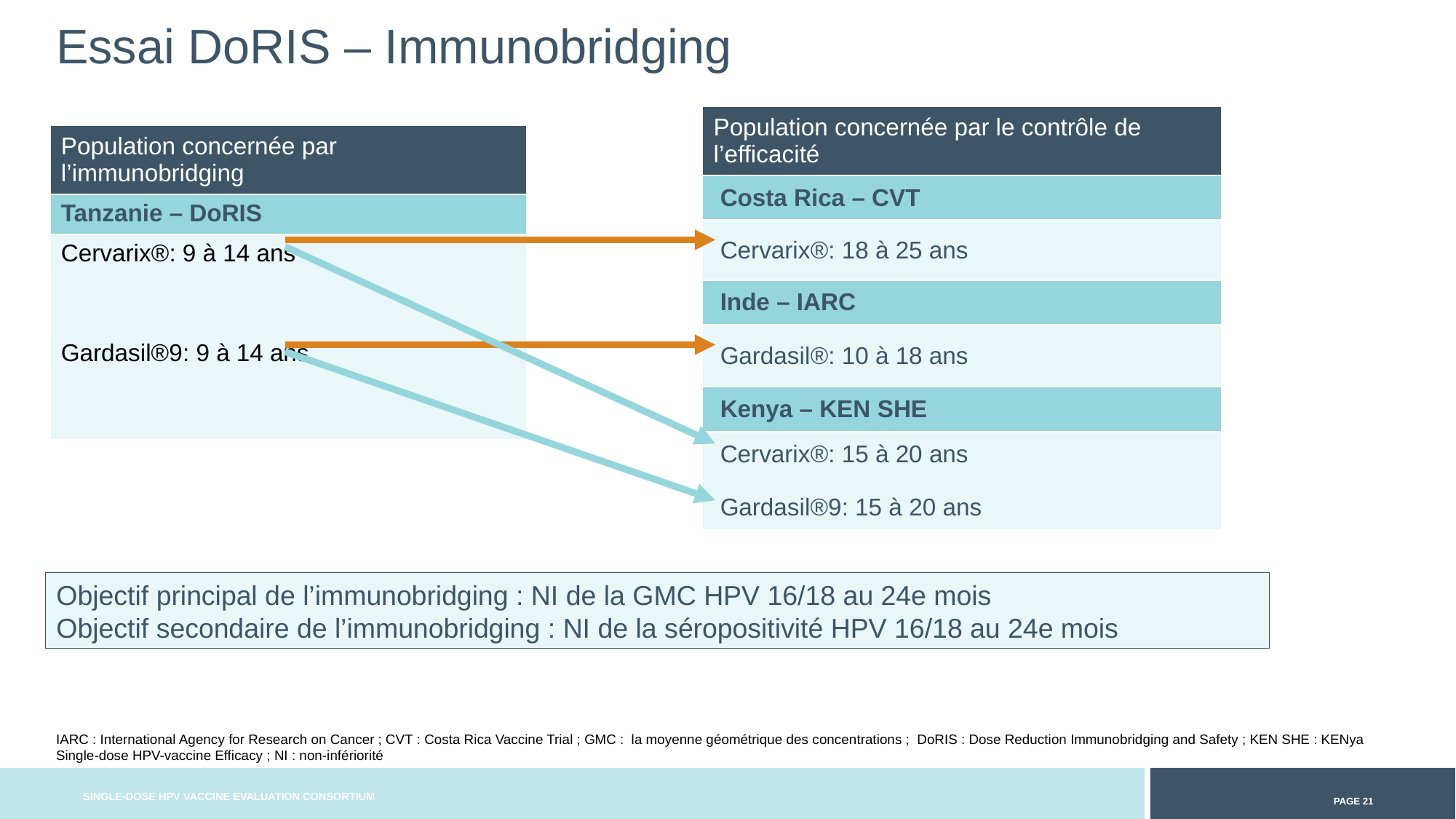

Essai DoRIS – Immunobridging
| Population concernée par le contrôle de l’efficacité |
| --- |
| Costa Rica – CVT |
| Cervarix®: 18 à 25 ans |
| Inde – IARC |
| Gardasil®: 10 à 18 ans |
| Kenya – KEN SHE |
| Cervarix®: 15 à 20 ans Gardasil®9: 15 à 20 ans |
| Population concernée par l’immunobridging |
| --- |
| Tanzanie – DoRIS |
| Cervarix®: 9 à 14 ans Gardasil®9: 9 à 14 ans |
Objectif principal de l’immunobridging : NI de la GMC HPV 16/18 au 24e mois
Objectif secondaire de l’immunobridging : NI de la séropositivité HPV 16/18 au 24e mois
IARC : International Agency for Research on Cancer ; CVT : Costa Rica Vaccine Trial ; GMC :  la moyenne géométrique des concentrations ;  DoRIS : Dose Reduction Immunobridging and Safety ; KEN SHE : KENya Single-dose HPV-vaccine Efficacy ; NI : non-infériorité